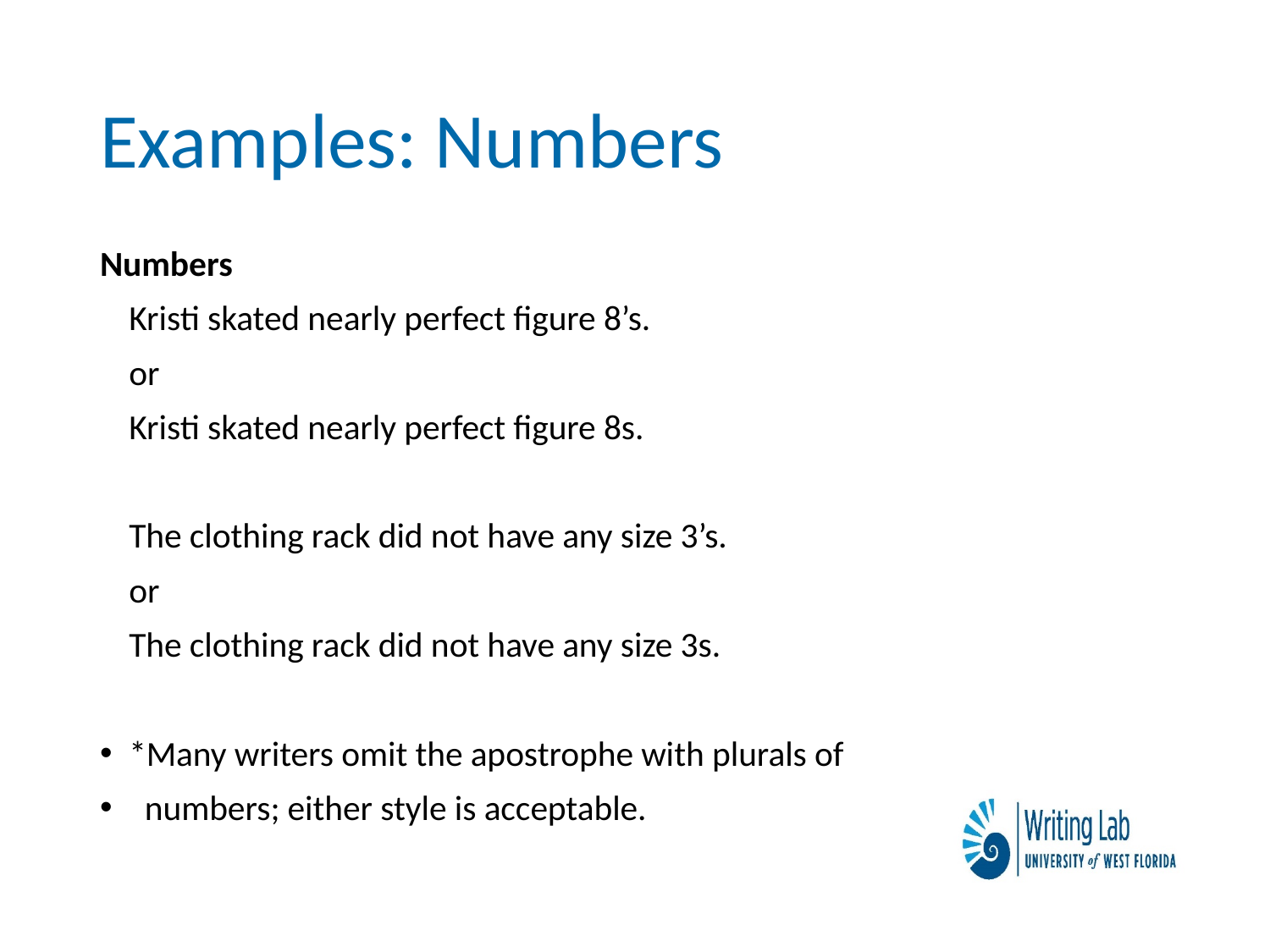

# Examples: Numbers
Numbers
	Kristi skated nearly perfect figure 8’s.
				or
	Kristi skated nearly perfect figure 8s.

	The clothing rack did not have any size 3’s.
				or
	The clothing rack did not have any size 3s.

*Many writers omit the apostrophe with plurals of
  numbers; either style is acceptable.